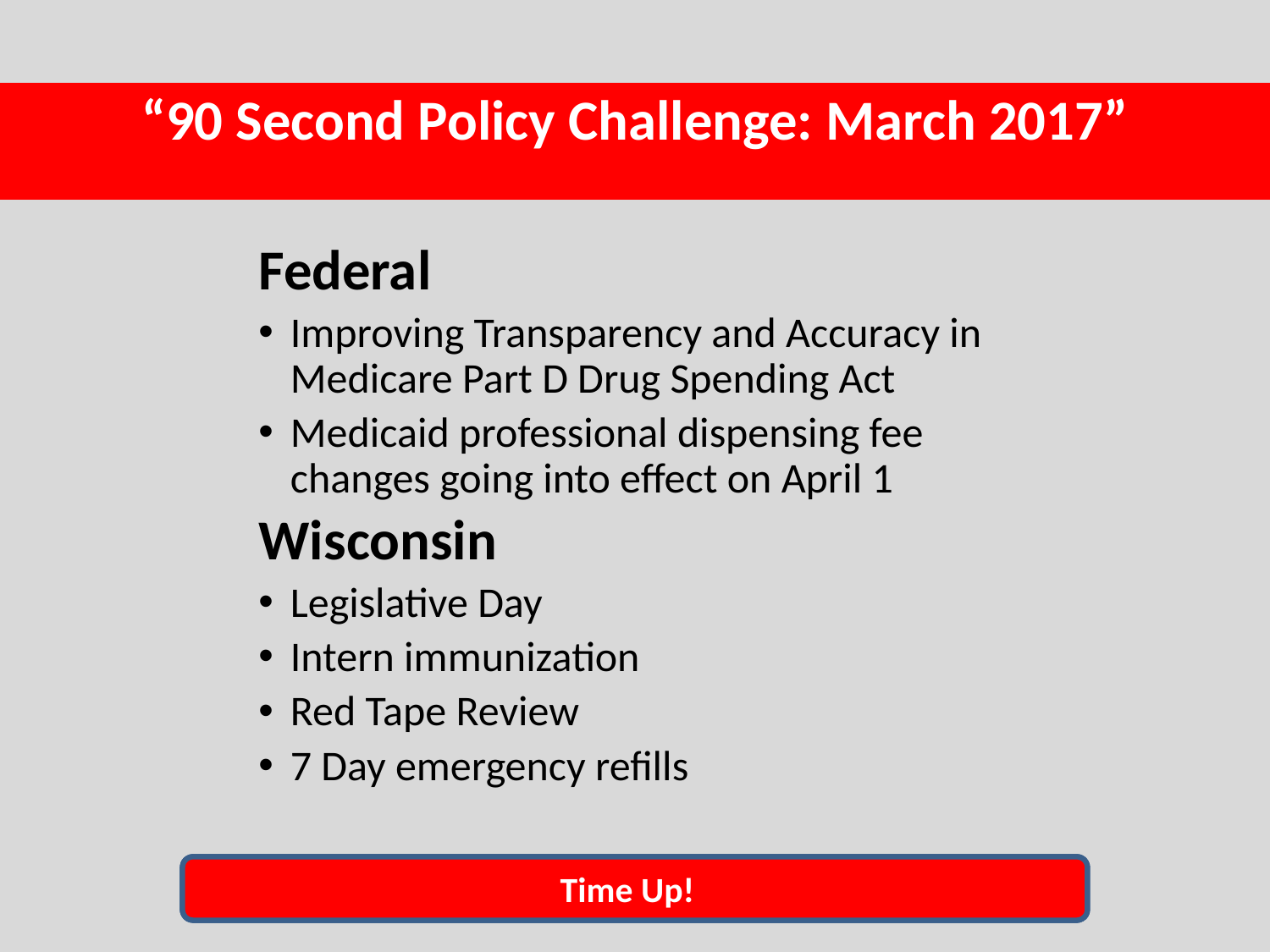

# “90 Second Policy Challenge: March 2017”

Federal
Improving Transparency and Accuracy in Medicare Part D Drug Spending Act
Medicaid professional dispensing fee changes going into effect on April 1
Wisconsin
Legislative Day
Intern immunization
Red Tape Review
7 Day emergency refills

Time Up!